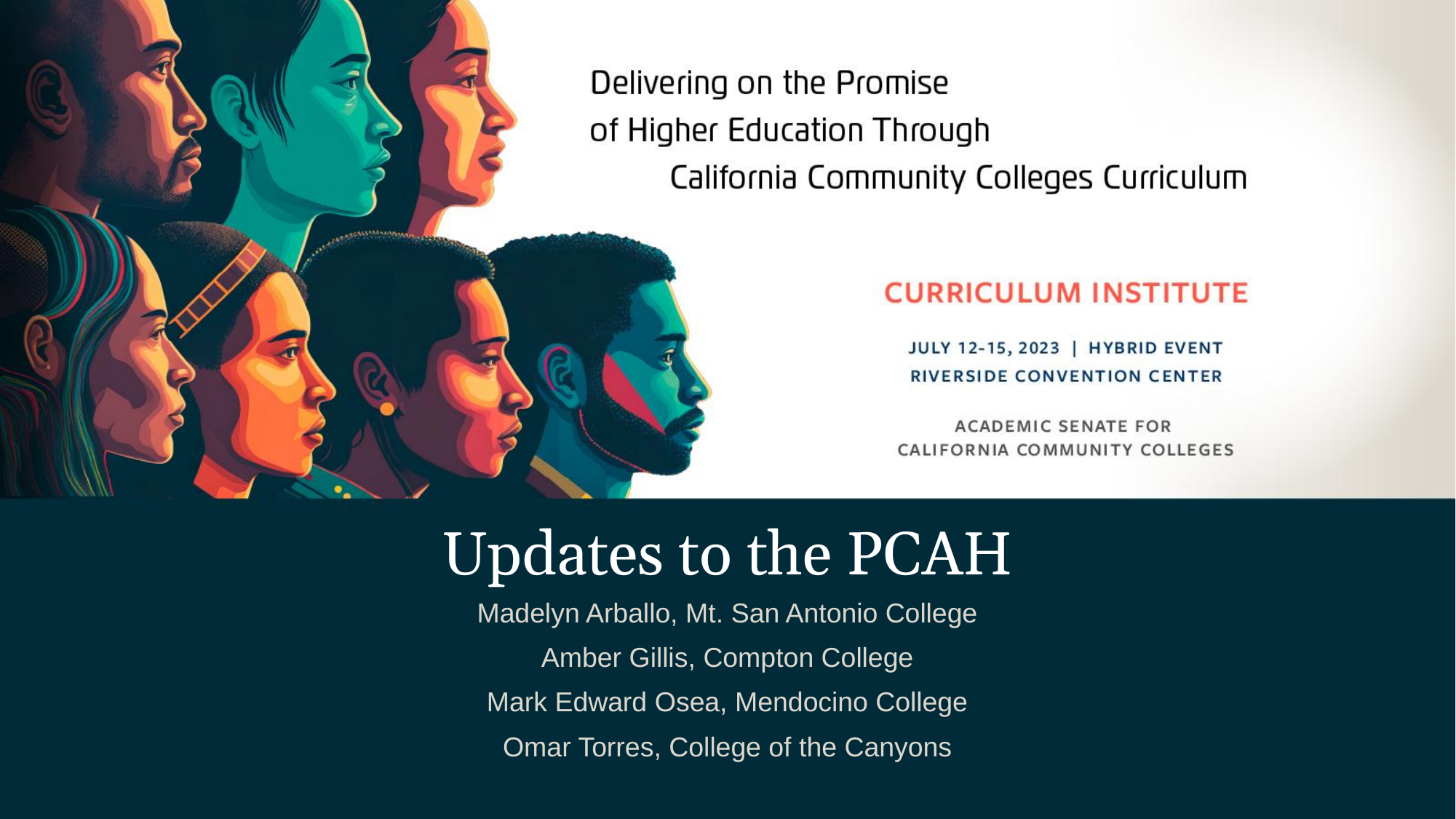

# Updates to the PCAH
Madelyn Arballo, Mt. San Antonio College
Amber Gillis, Compton College
Mark Edward Osea, Mendocino College
Omar Torres, College of the Canyons